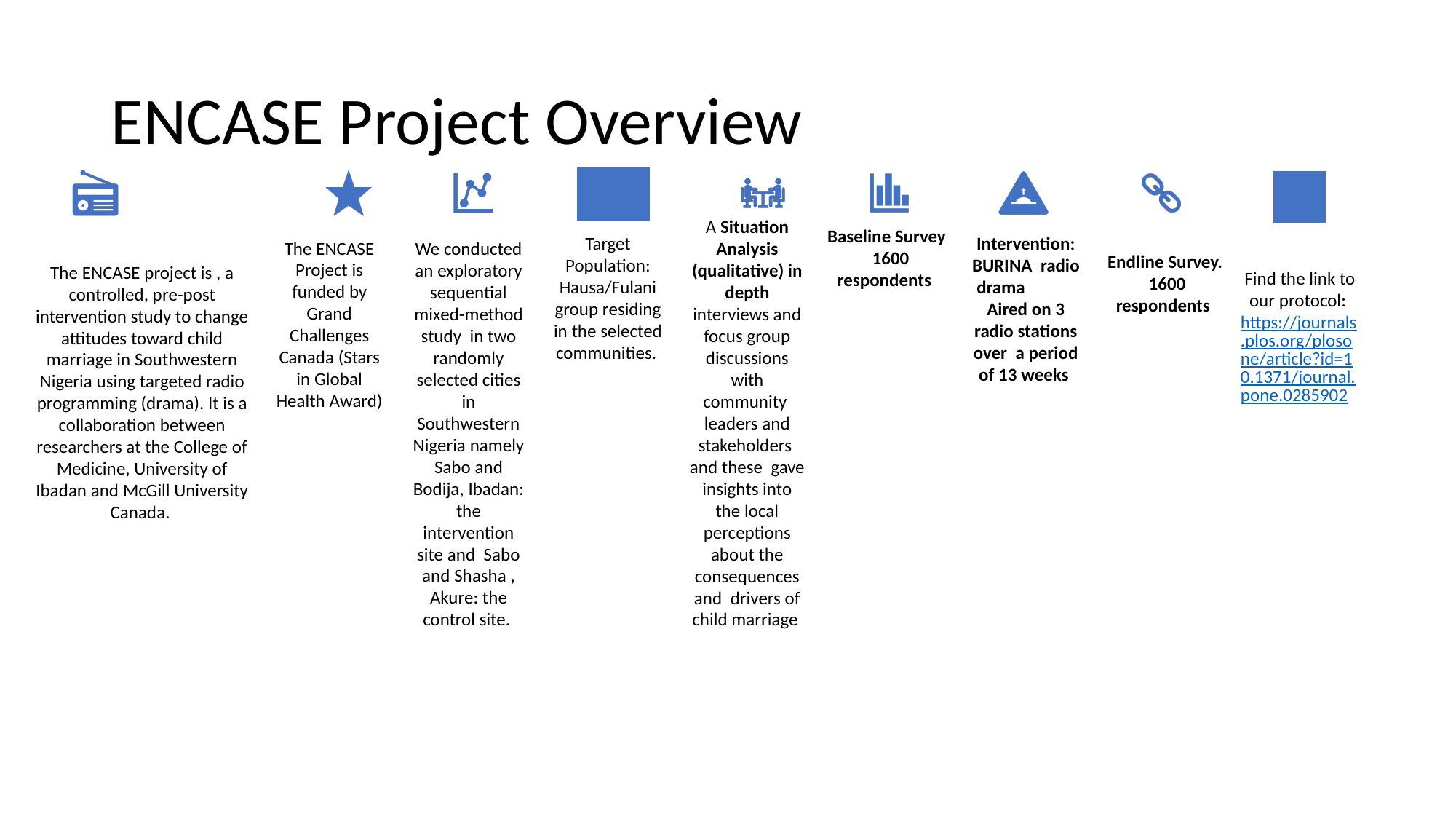

# ENCASE Project Overview
The ENCASE project is , a controlled, pre-post intervention study to change attitudes toward child marriage in Southwestern Nigeria using targeted radio programming (drama). It is a collaboration between researchers at the College of Medicine, University of Ibadan and McGill University Canada.
The ENCASE Project is funded by Grand Challenges Canada (Stars in Global Health Award)
We conducted an exploratory sequential mixed-method study  in two randomly selected cities in Southwestern Nigeria namely Sabo and Bodija, Ibadan: the intervention site and  Sabo and Shasha , Akure: the control site.
Target Population: Hausa/Fulani group residing in the selected communities.
A Situation Analysis (qualitative) in depth interviews and focus group discussions with community  leaders and stakeholders  and these  gave insights into the local perceptions about the consequences and  drivers of child marriage
Baseline Survey   1600 respondents
Intervention: BURINA  radio drama             Aired on 3 radio stations over  a period of 13 weeks
Endline Survey.  1600 respondents
Find the link to our protocol: https://journals.plos.org/plosone/article?id=10.1371/journal.pone.0285902